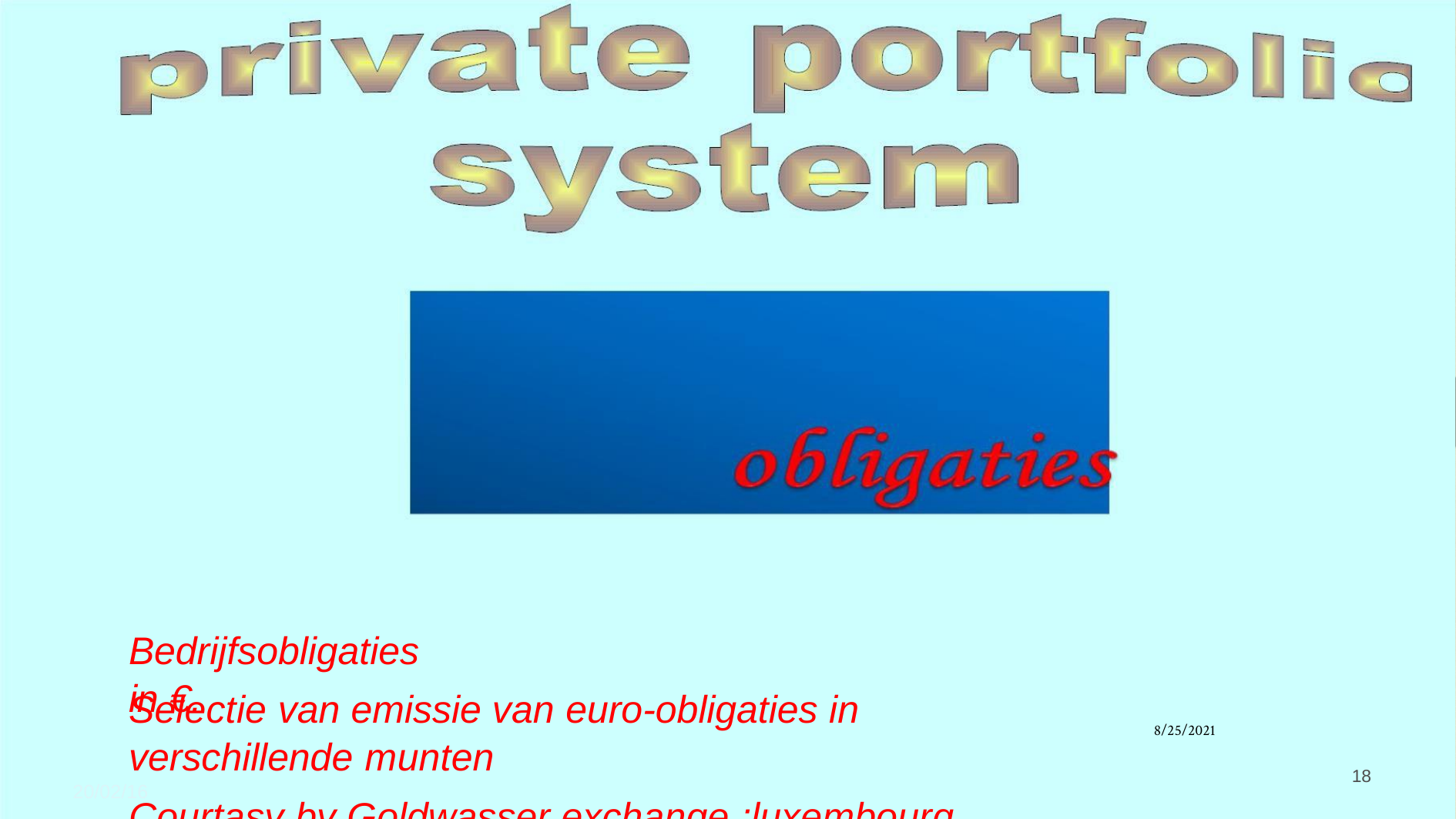

Bedrijfsobligaties in €.
Selectie van emissie van euro-obligaties in verschillende munten
Courtasy by Goldwasser exchange ;luxembourg stock exchange
8/25/2021
14
18
20/02/16